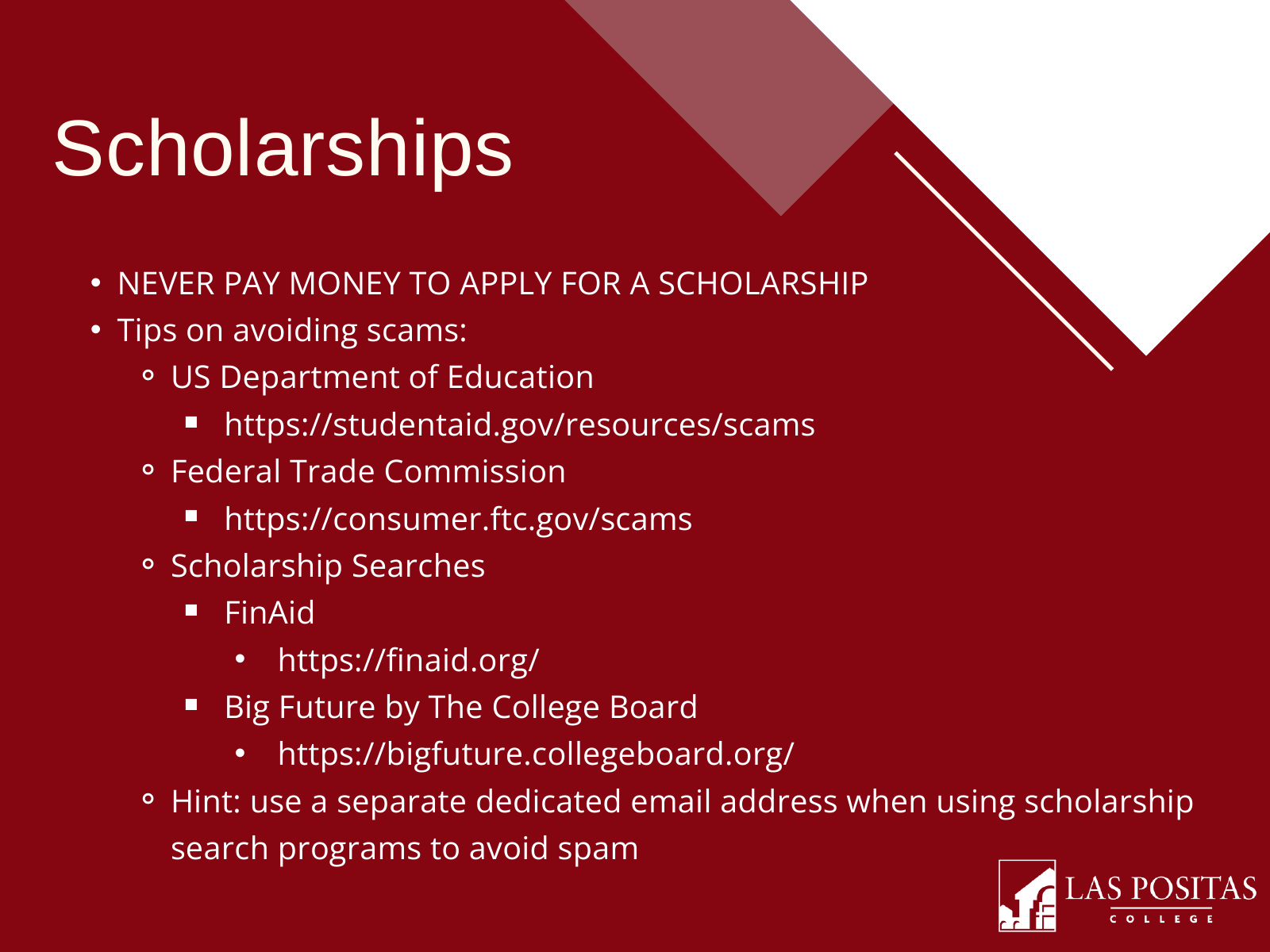

Scholarships

NEVER PAY MONEY TO APPLY FOR A SCHOLARSHIP
Tips on avoiding scams:
US Department of Education
https://studentaid.gov/resources/scams
Federal Trade Commission
https://consumer.ftc.gov/scams
Scholarship Searches
FinAid
https://finaid.org/
Big Future by The College Board
https://bigfuture.collegeboard.org/
Hint: use a separate dedicated email address when using scholarship search programs to avoid spam